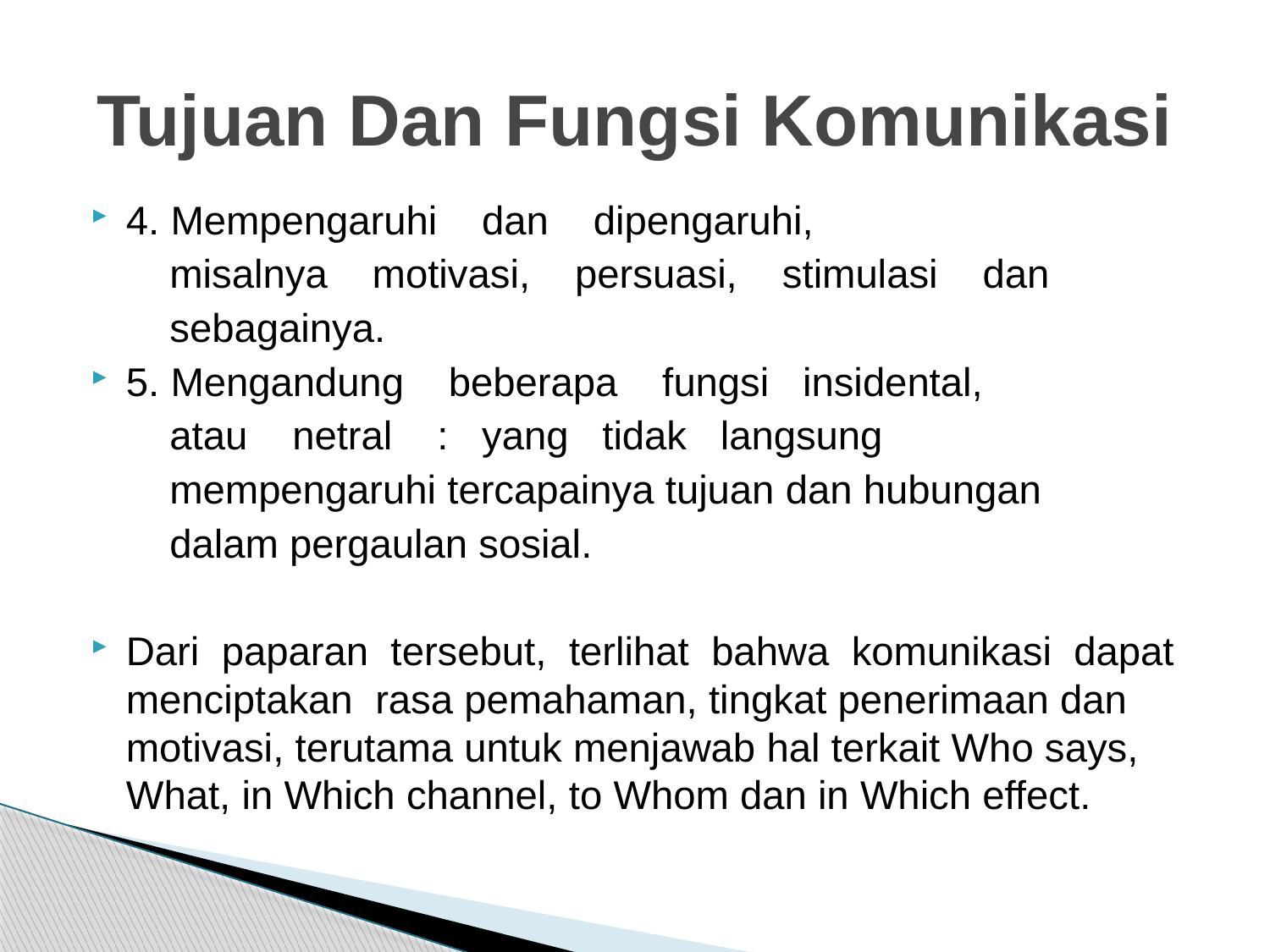

# Tujuan Dan Fungsi Komunikasi
4. Mempengaruhi    dan    dipengaruhi,
       misalnya    motivasi,    persuasi,    stimulasi    dan
       sebagainya.
5. Mengandung    beberapa    fungsi   insidental,
       atau    netral    :   yang   tidak   langsung
       mempengaruhi tercapainya tujuan dan hubungan
       dalam pergaulan sosial.

Dari  paparan  tersebut,  terlihat  bahwa  komunikasi  dapat  menciptakan  rasa pemahaman, tingkat penerimaan dan motivasi, terutama untuk menjawab hal terkait Who says, What, in Which channel, to Whom dan in Which effect.